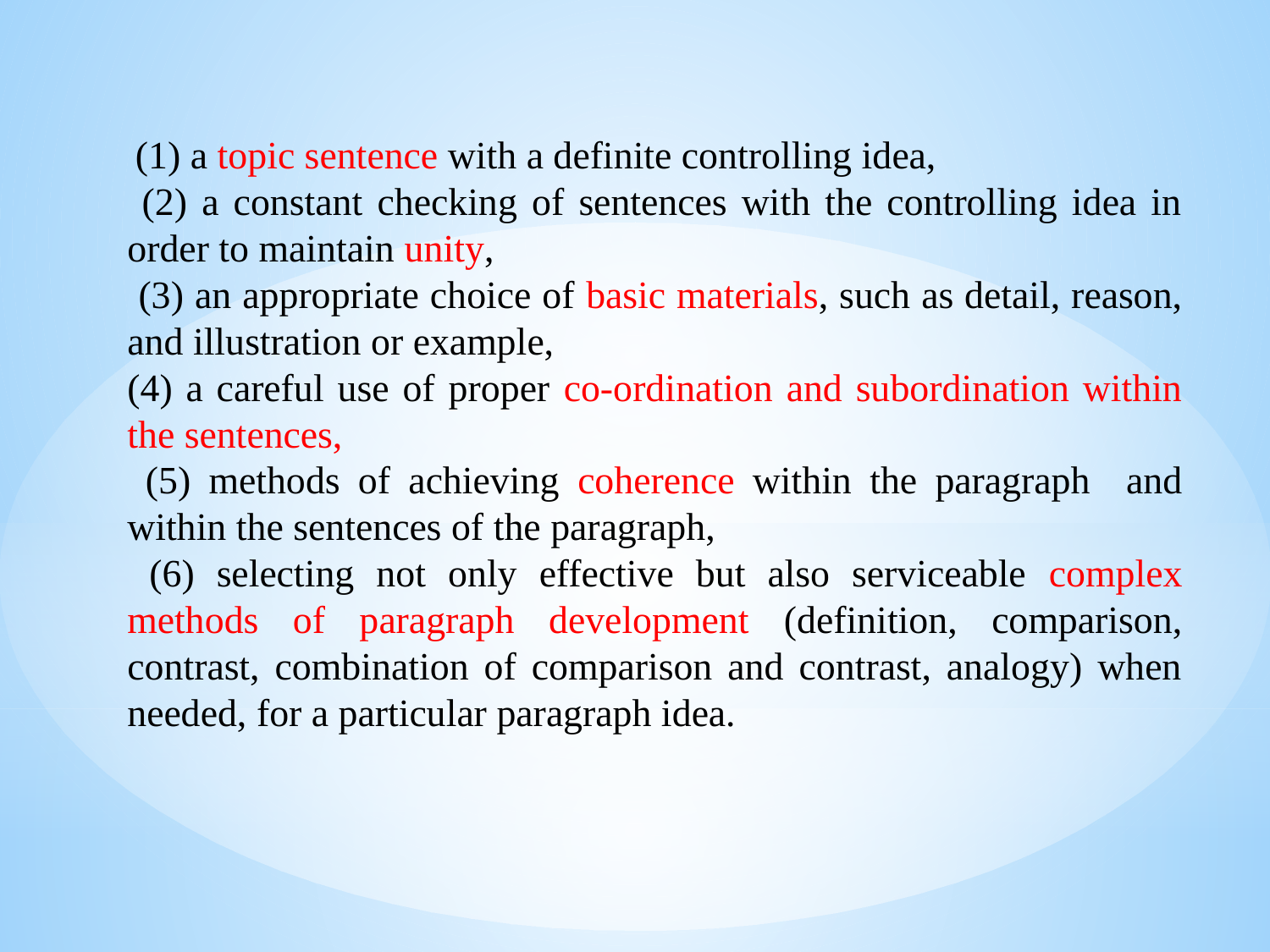

(1) a topic sentence with a definite controlling idea,
 (2) a constant checking of sentences with the controlling idea in order to maintain unity,
 (3) an appropriate choice of basic materials, such as detail, reason, and illustration or example,
(4) a careful use of proper co-ordination and subordination within the sentences,
 (5) methods of achieving coherence within the paragraph  and within the sentences of the paragraph,
 (6) selecting not only effective but also serviceable complex methods of paragraph development (definition, comparison, contrast, combination of comparison and contrast, analogy) when needed, for a particular paragraph idea.